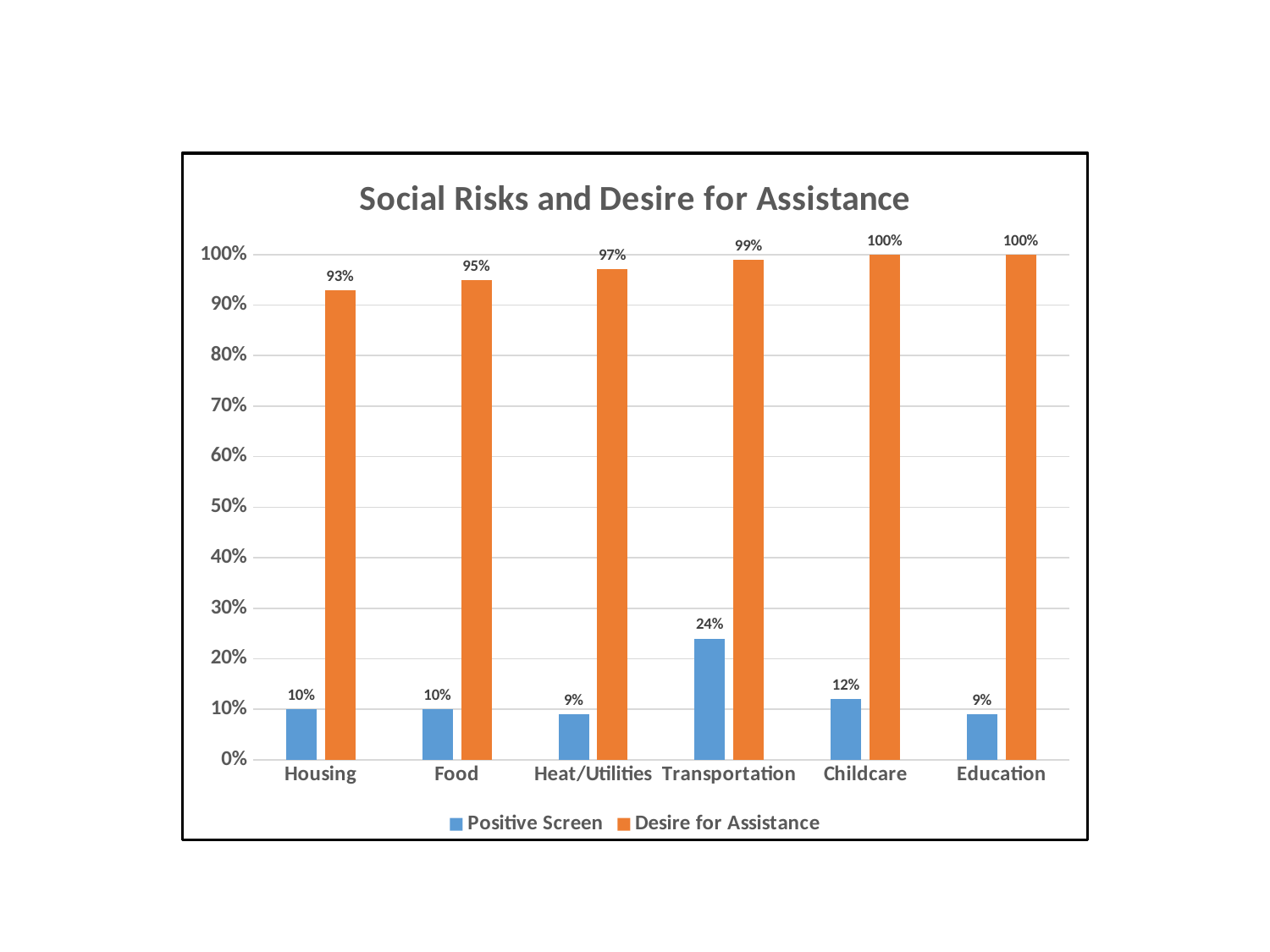

### Chart: Social Risks and Desire for Assistance

| Category | Positive Screen | Desire for Assistance |
|---|---|---|
| Housing | 0.1 | 0.93 |
| Food | 0.1 | 0.95 |
| Heat/Utilities | 0.09 | 0.971 |
| Transportation | 0.24 | 0.99 |
| Childcare | 0.12 | 1.0 |
| Education | 0.09 | 1.0 |